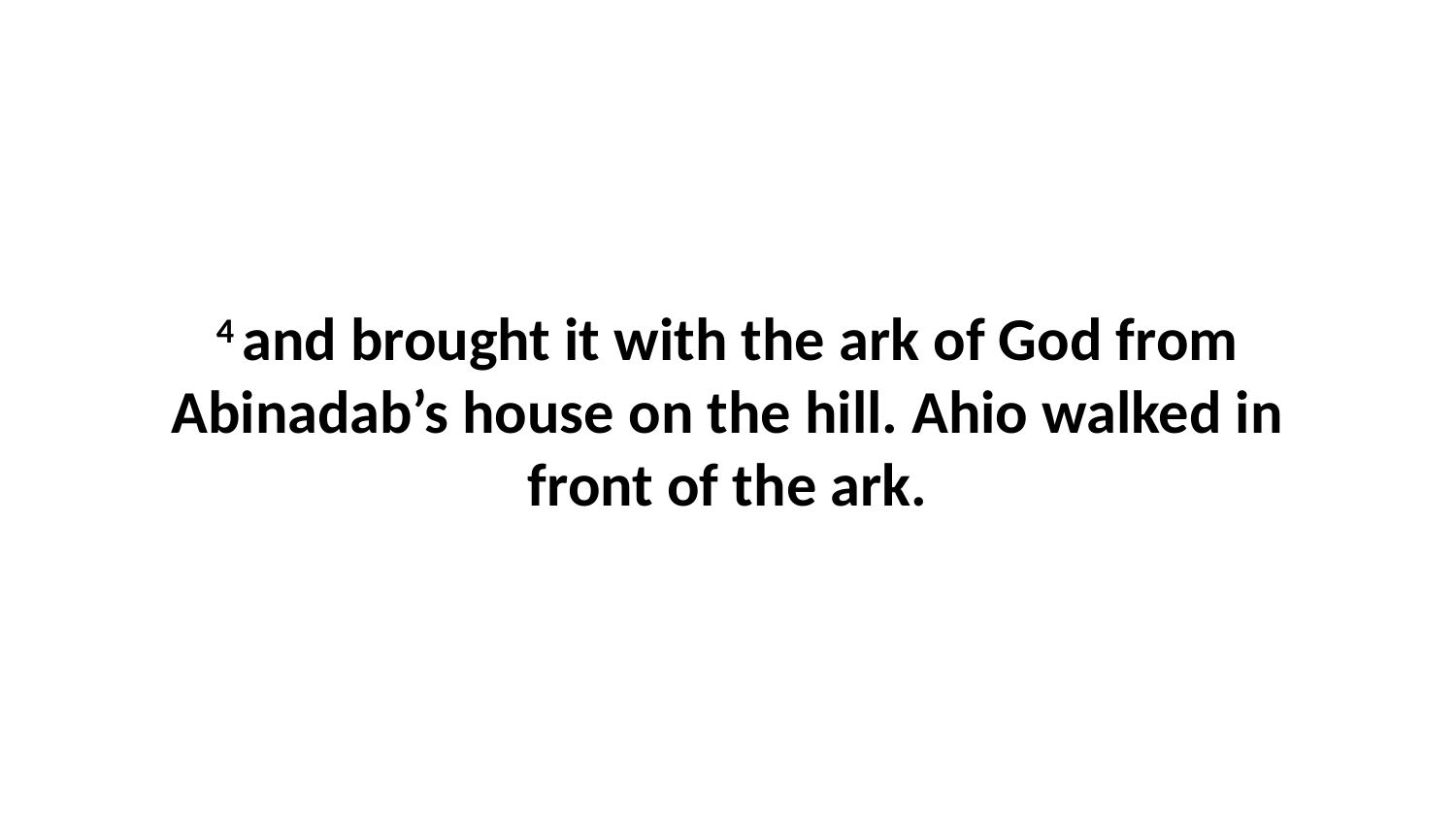

4 and brought it with the ark of God from Abinadab’s house on the hill. Ahio walked in front of the ark.